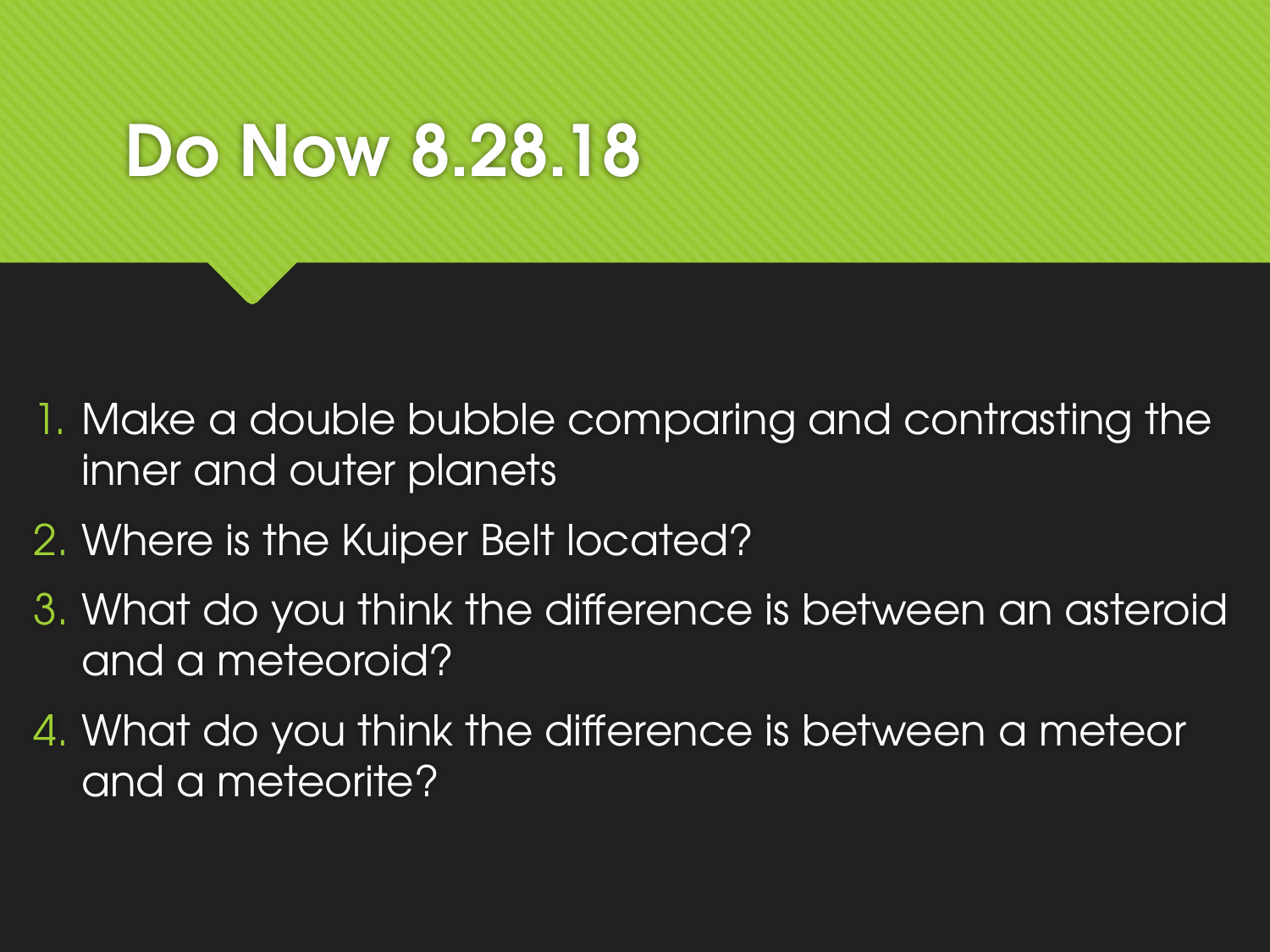

# Do Now 8.28.18
Make a double bubble comparing and contrasting the inner and outer planets
Where is the Kuiper Belt located?
What do you think the difference is between an asteroid and a meteoroid?
What do you think the difference is between a meteor and a meteorite?